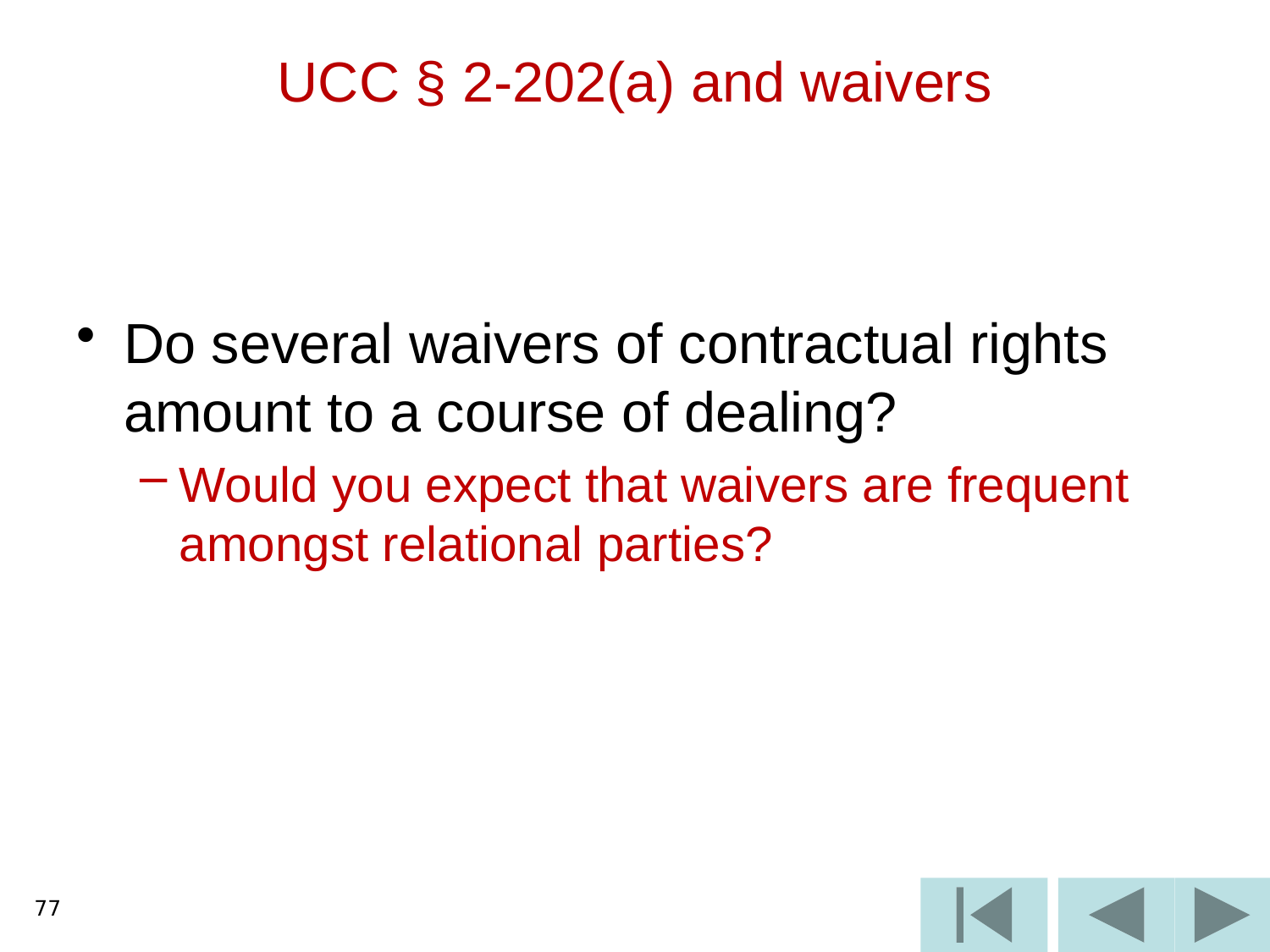

# UCC § 2-202(a) and waivers

Do several waivers of contractual rights amount to a course of dealing?
Would you expect that waivers are frequent amongst relational parties?
77